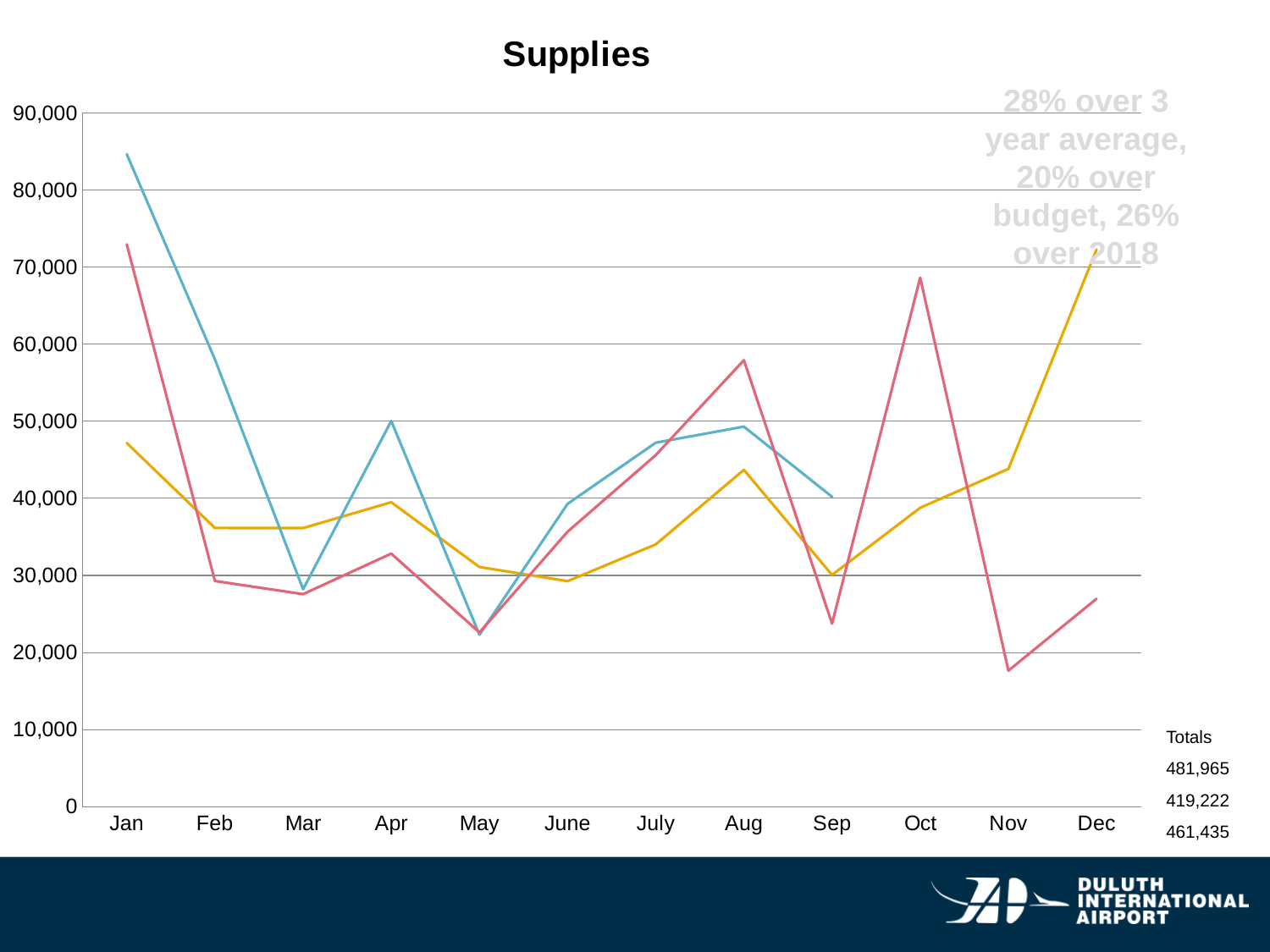

### Chart: Supplies

| Category | 2016-2018 | 2019 | Budget |
|---|---|---|---|
| Jan | 47179.963333333326 | 84652.09 | 72948.32999999999 |
| Feb | 36152.030000000006 | 58019.29 | 29278.329999999998 |
| Mar | 36144.31666666667 | 28205.14 | 27573.33 |
| Apr | 39493.916666666664 | 50048.490000000005 | 32828.329999999994 |
| May | 31093.243333333336 | 22303.51 | 22598.33 |
| June | 29258.10666666667 | 39285.23 | 35678.33 |
| July | 34020.50666666666 | 47211.56 | 45598.329999999994 |
| Aug | 43692.283333333326 | 49299.4 | 57928.329999999994 |
| Sep | 30059.0 | 40197.5 | 23748.33 |
| Oct | 38772.579999999994 | None | 68628.32999999999 |
| Nov | 43816.159999999996 | None | 17648.33 |
| Dec | 72283.13666666667 | None | 26978.41 |
28% over 3 year average, 20% over budget, 26% over 2018
Totals
481,965
419,222
461,435